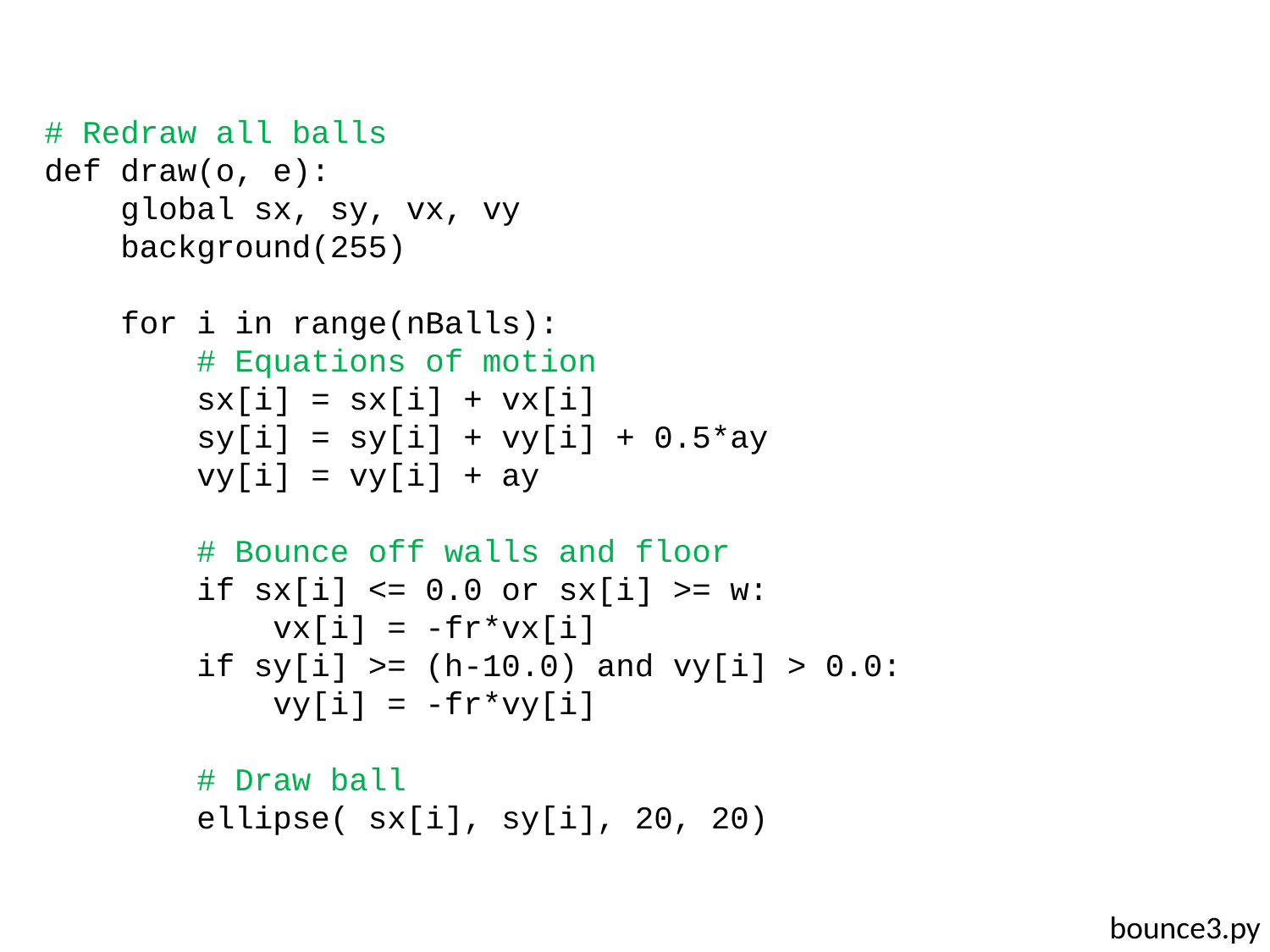

# Redraw all balls
def draw(o, e):
    global sx, sy, vx, vy
    background(255)

    for i in range(nBalls):
        # Equations of motion
        sx[i] = sx[i] + vx[i]
        sy[i] = sy[i] + vy[i] + 0.5*ay
        vy[i] = vy[i] + ay

        # Bounce off walls and floor
        if sx[i] <= 0.0 or sx[i] >= w:
            vx[i] = -fr*vx[i]
        if sy[i] >= (h-10.0) and vy[i] > 0.0:
            vy[i] = -fr*vy[i]

        # Draw ball
        ellipse( sx[i], sy[i], 20, 20)
bounce3.py